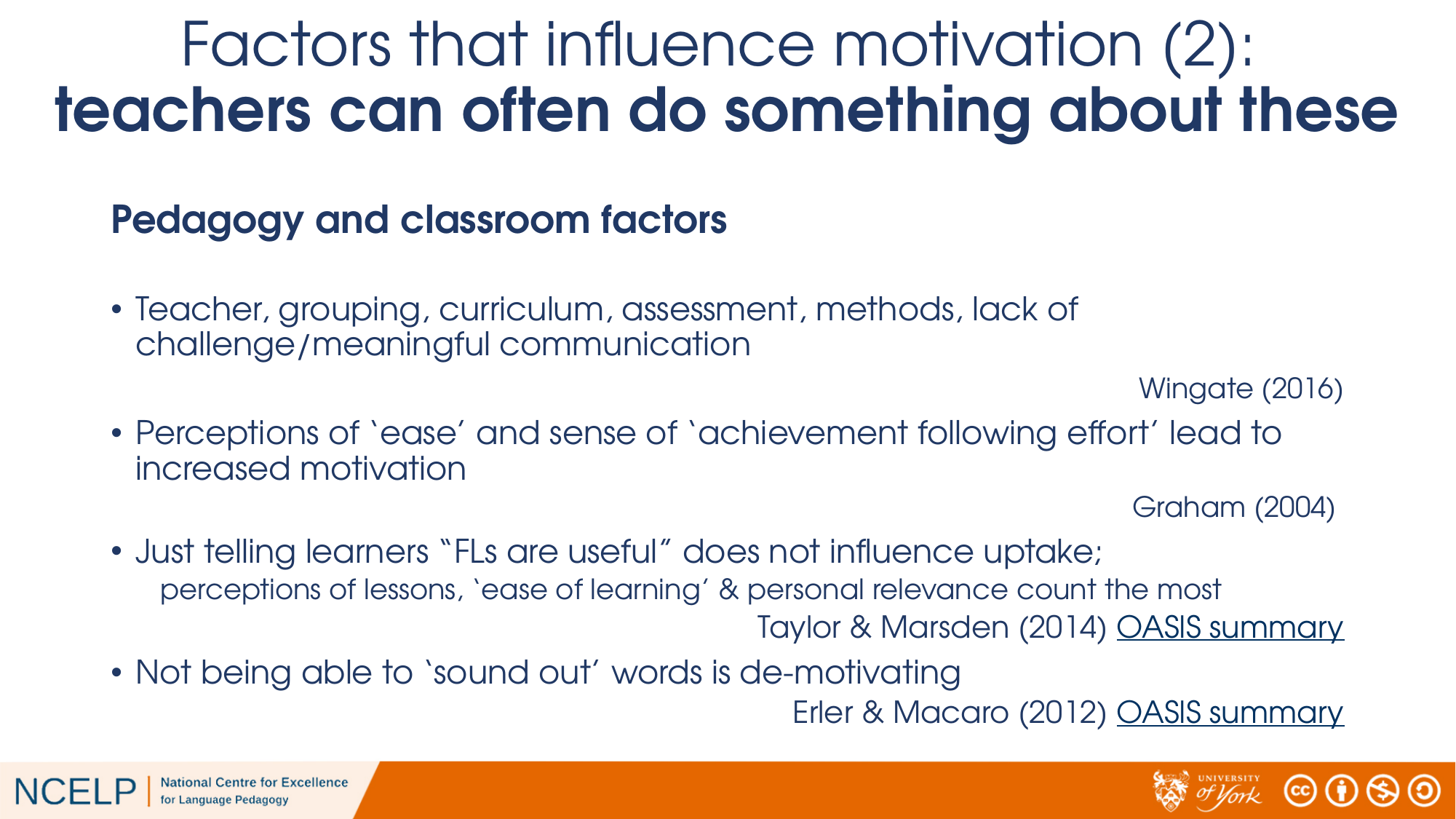

# Factors that influence motivation (2): teachers can often do something about these
Pedagogy and classroom factors
Teacher, grouping, curriculum, assessment, methods, lack of challenge/meaningful communication
Wingate (2016)
Perceptions of ‘ease’ and sense of ‘achievement following effort’ lead to increased motivation
Graham (2004)
Just telling learners “FLs are useful” does not influence uptake;
perceptions of lessons, ‘ease of learning’ & personal relevance count the most
Taylor & Marsden (2014) OASIS summary
Not being able to ‘sound out’ words is de-motivating
Erler & Macaro (2012) OASIS summary